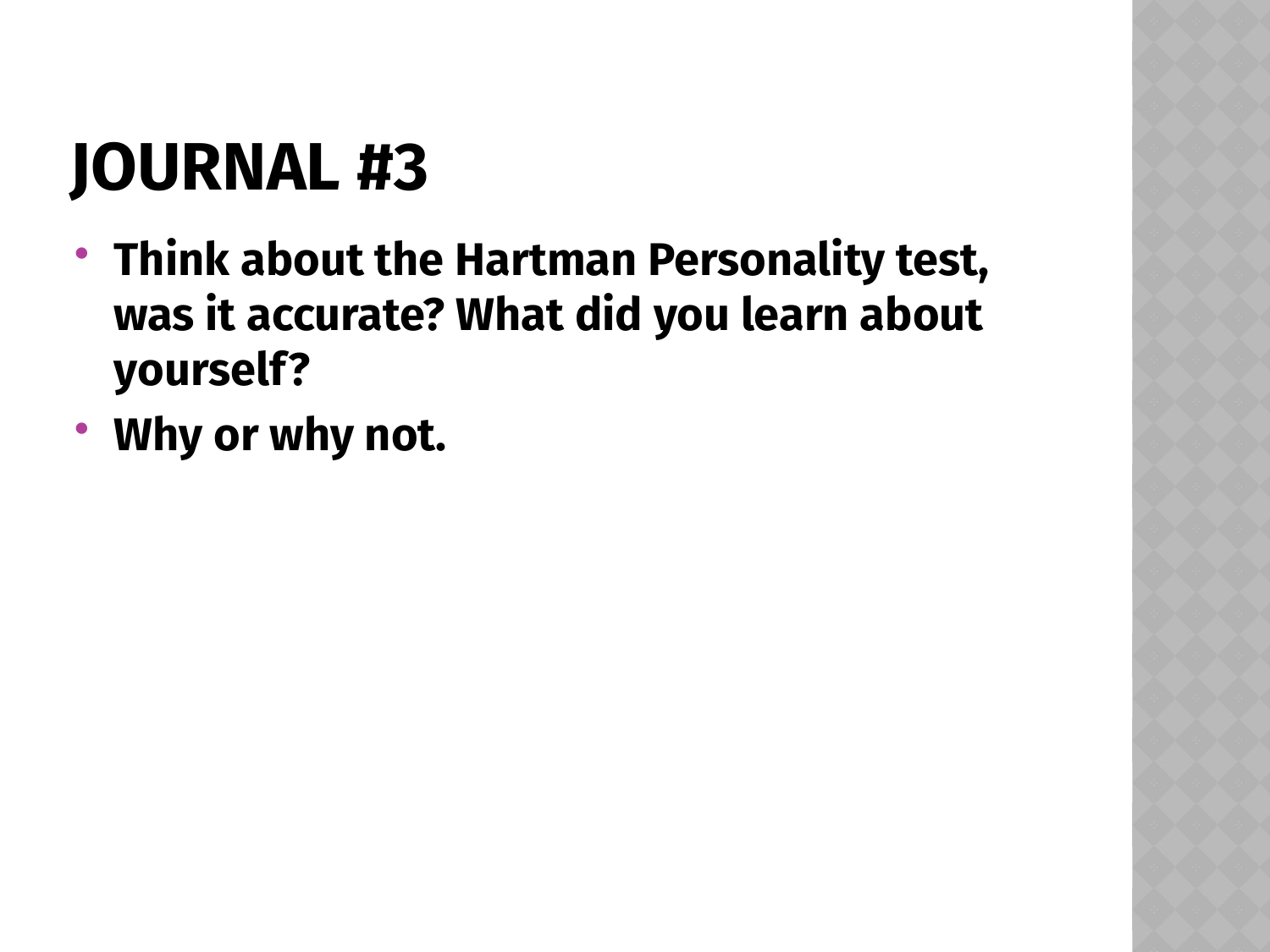

# Journal #3
Think about the Hartman Personality test, was it accurate? What did you learn about yourself?
Why or why not.